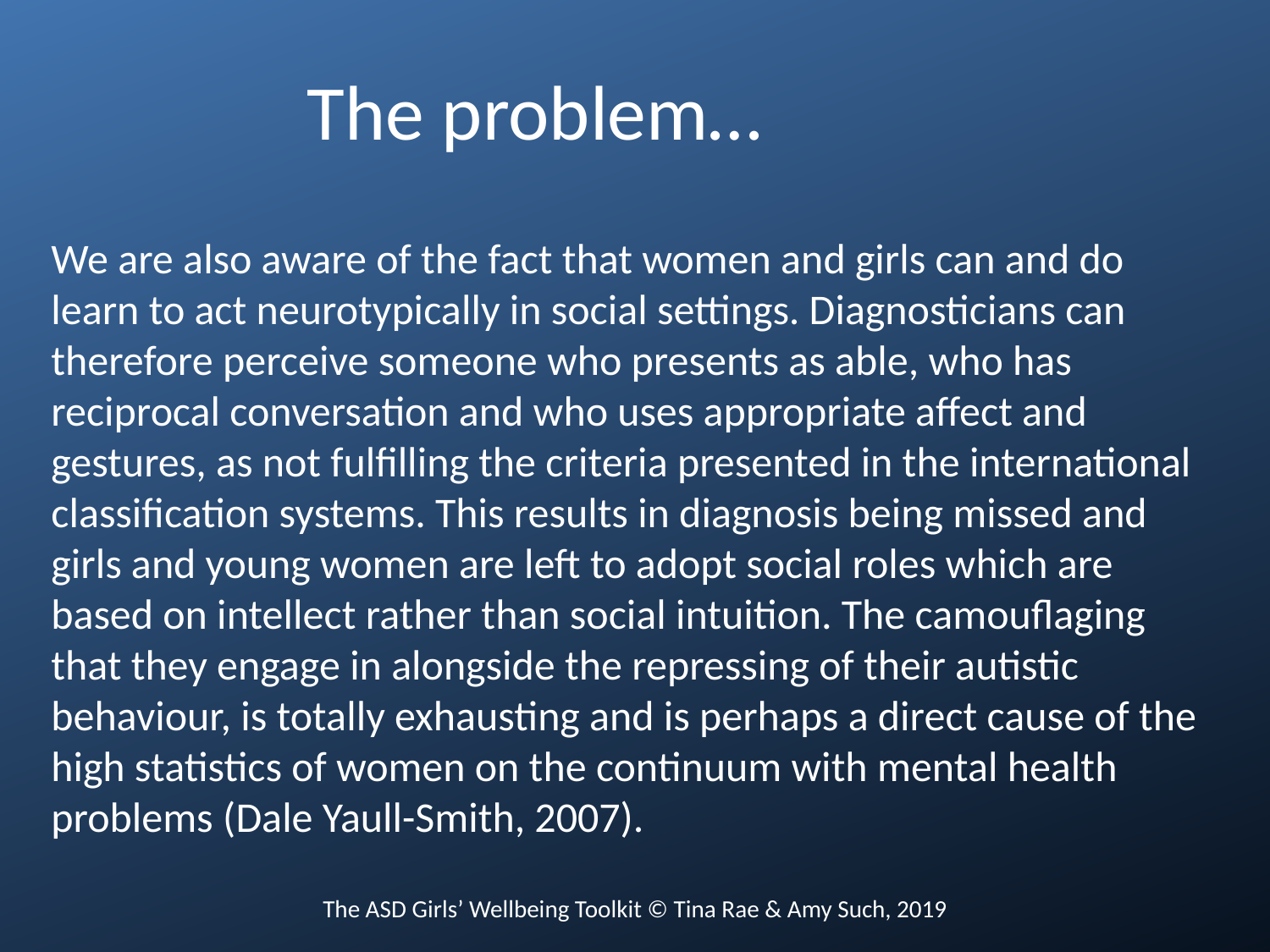

# The problem…
We are also aware of the fact that women and girls can and do learn to act neurotypically in social settings. Diagnosticians can therefore perceive someone who presents as able, who has reciprocal conversation and who uses appropriate affect and gestures, as not fulfilling the criteria presented in the international classification systems. This results in diagnosis being missed and girls and young women are left to adopt social roles which are based on intellect rather than social intuition. The camouflaging that they engage in alongside the repressing of their autistic behaviour, is totally exhausting and is perhaps a direct cause of the high statistics of women on the continuum with mental health problems (Dale Yaull-Smith, 2007).
The ASD Girls’ Wellbeing Toolkit © Tina Rae & Amy Such, 2019